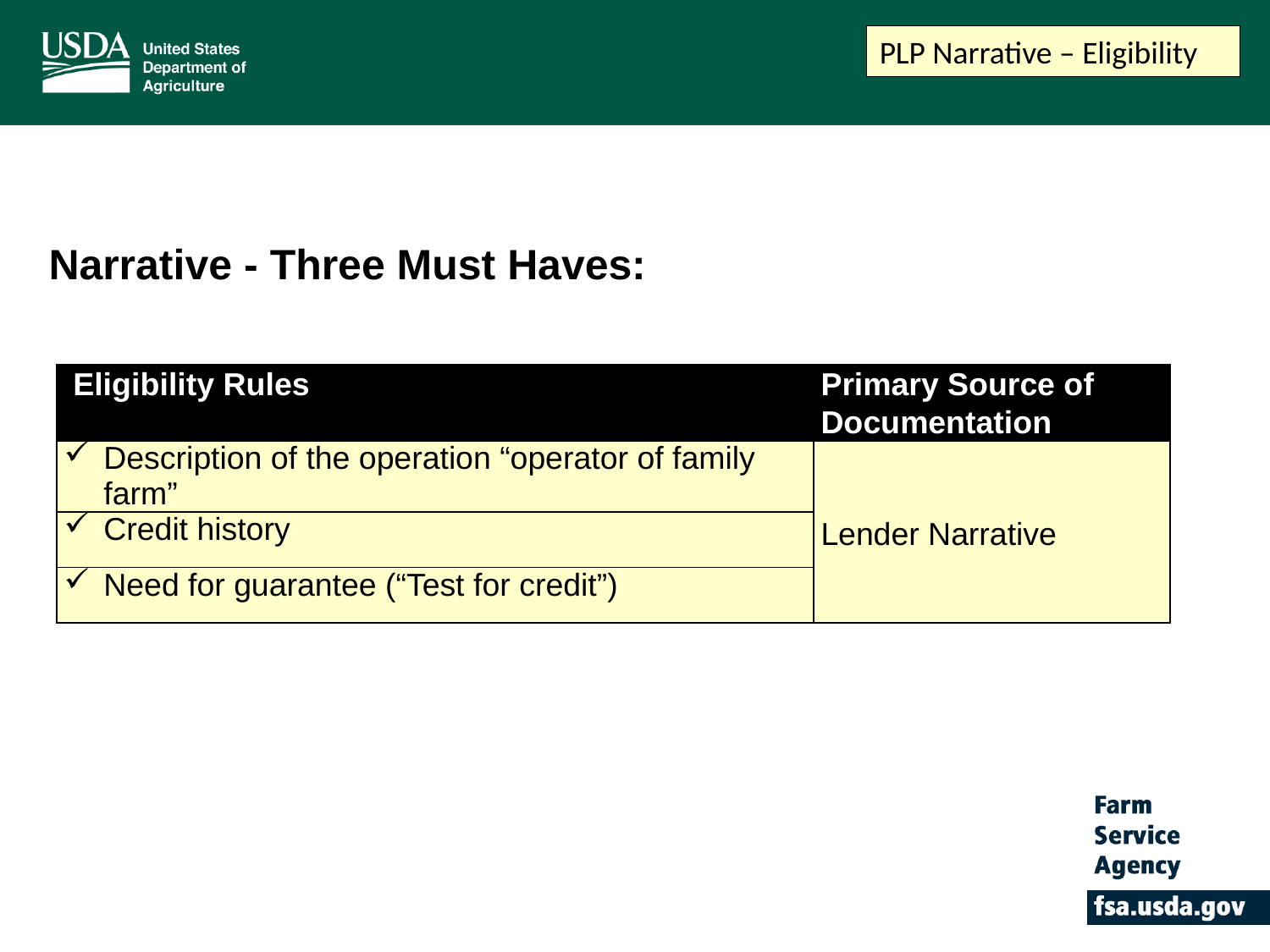

PLP Narrative – Eligibility
Narrative - Three Must Haves:
| Eligibility Rules | Primary Source of Documentation |
| --- | --- |
| Description of the operation “operator of family farm” | Lender Narrative |
| Credit history | Lender Narrative |
| Need for guarantee (“Test for credit”) | Lender Narrative |